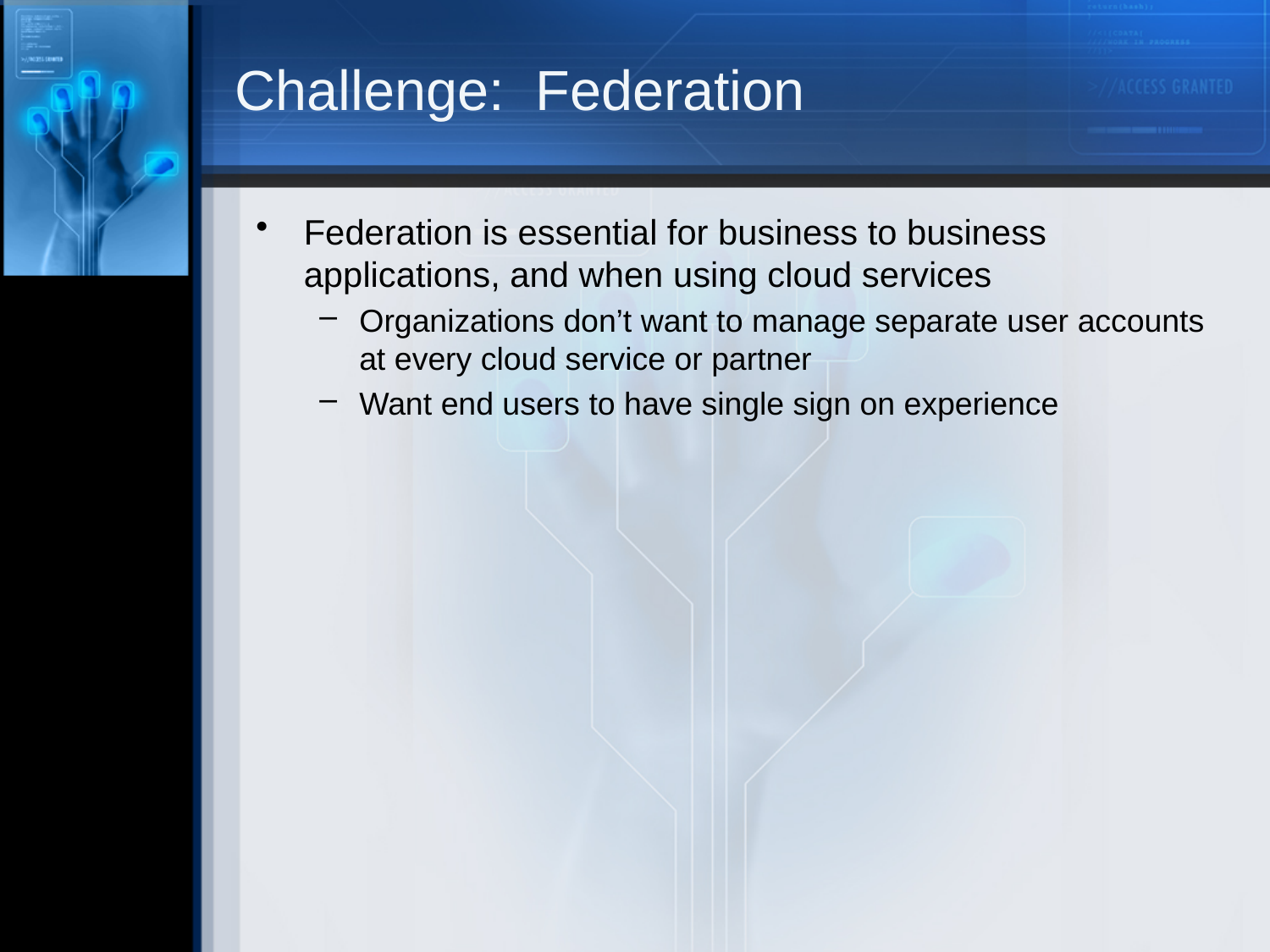

# Challenge:  Federation
Federation is essential for business to business applications, and when using cloud services
Organizations don’t want to manage separate user accounts at every cloud service or partner
Want end users to have single sign on experience